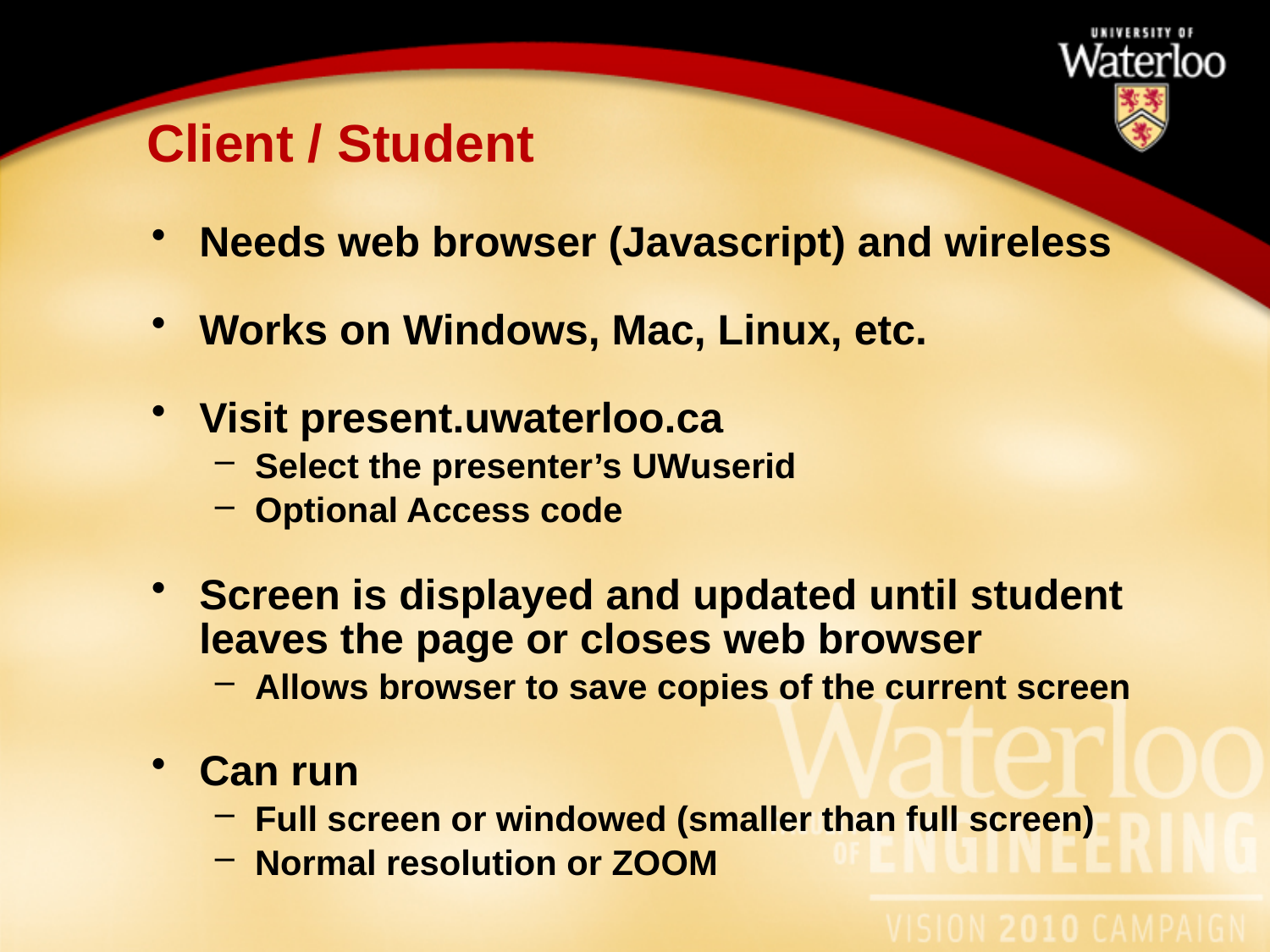

# Client / Student
Needs web browser (Javascript) and wireless

Works on Windows, Mac, Linux, etc.

Visit present.uwaterloo.ca
Select the presenter’s UWuserid
Optional Access code

Screen is displayed and updated until student leaves the page or closes web browser
Allows browser to save copies of the current screen

Can run
Full screen or windowed (smaller than full screen)
Normal resolution or ZOOM